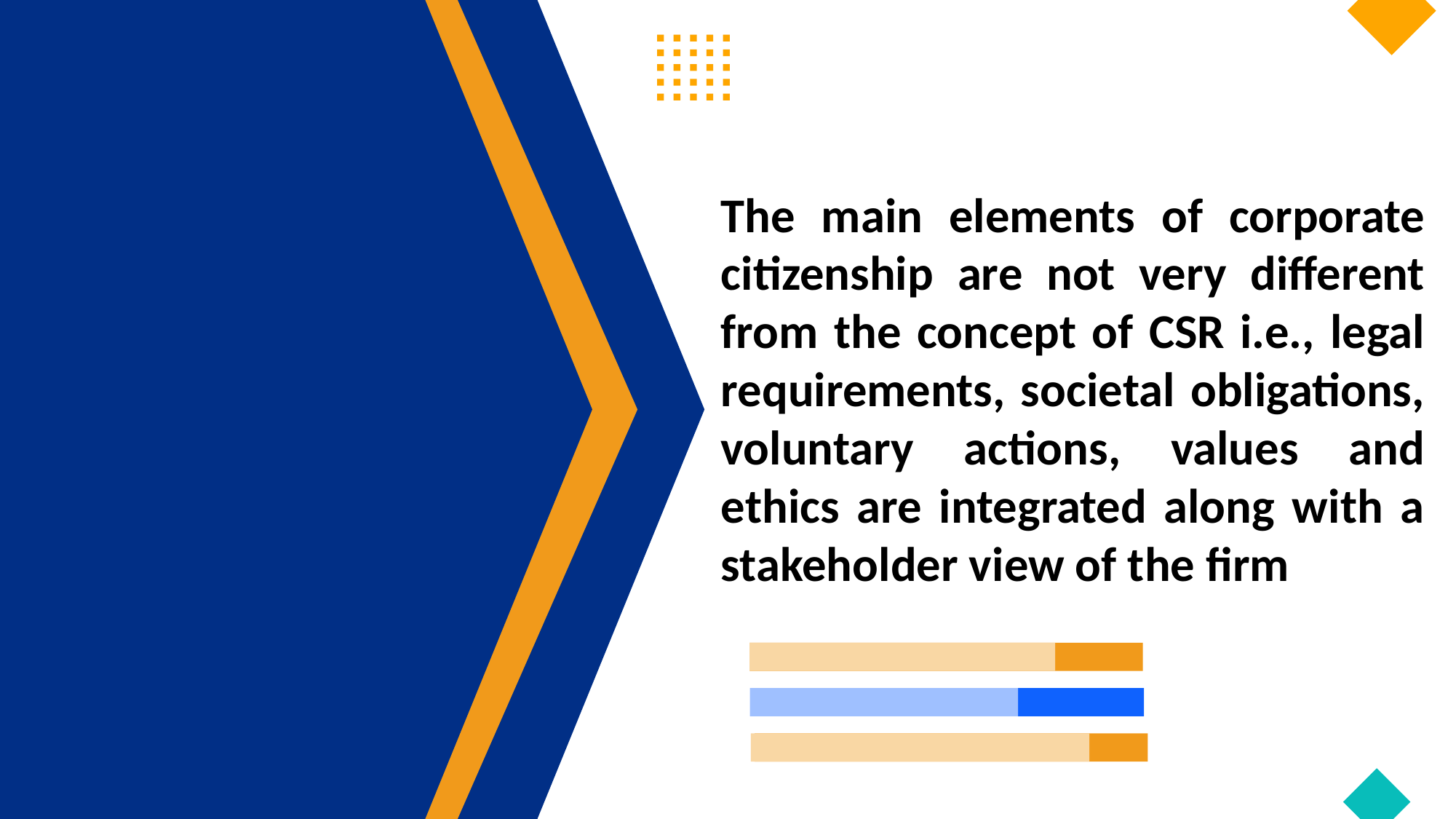

The main elements of corporate citizenship are not very different from the concept of CSR i.e., legal requirements, societal obligations, voluntary actions, values and ethics are integrated along with a stakeholder view of the firm